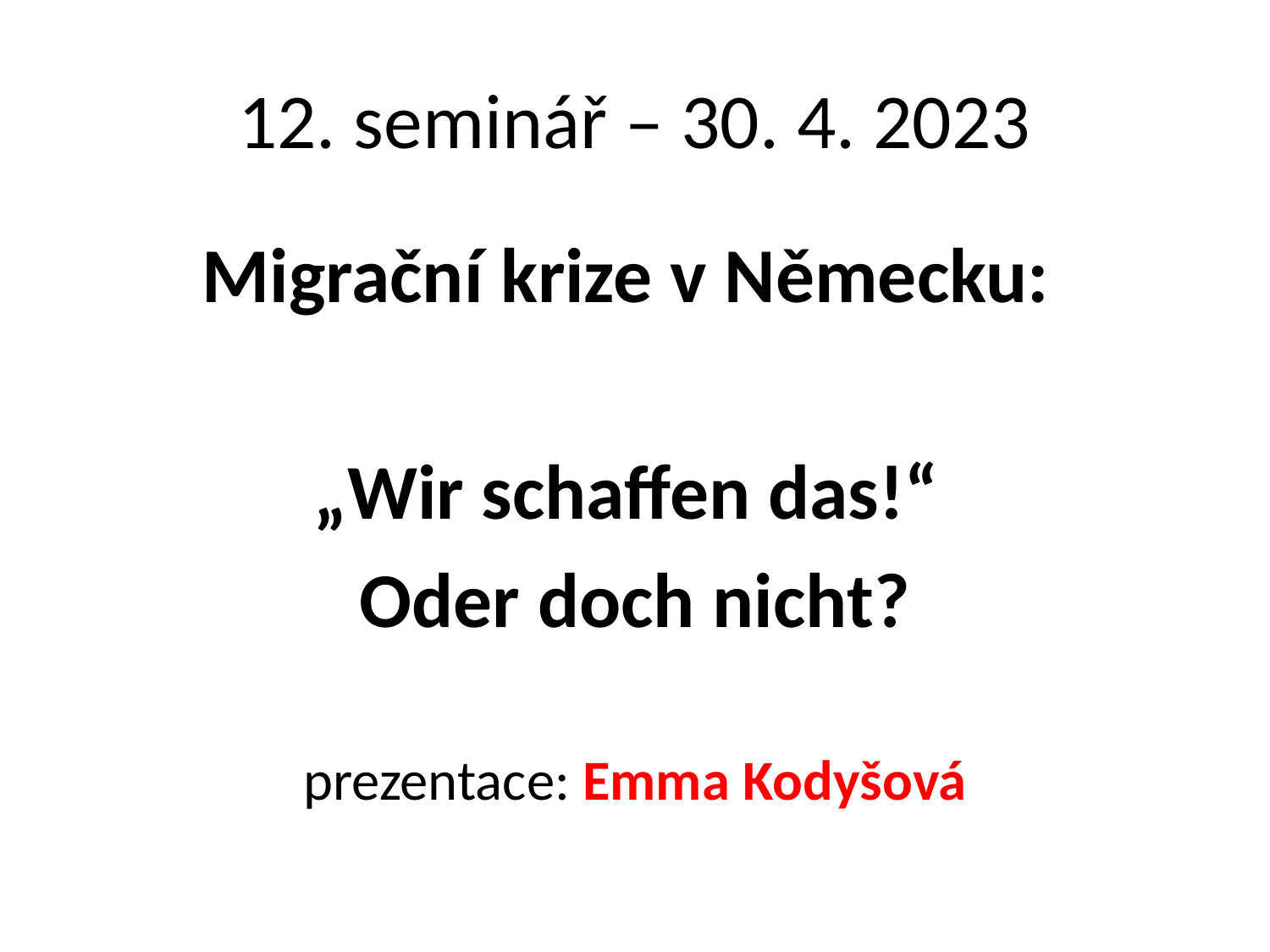

# 12. seminář – 30. 4. 2023
Migrační krize v Německu:

„Wir schaffen das!“
Oder doch nicht?

prezentace: Emma Kodyšová